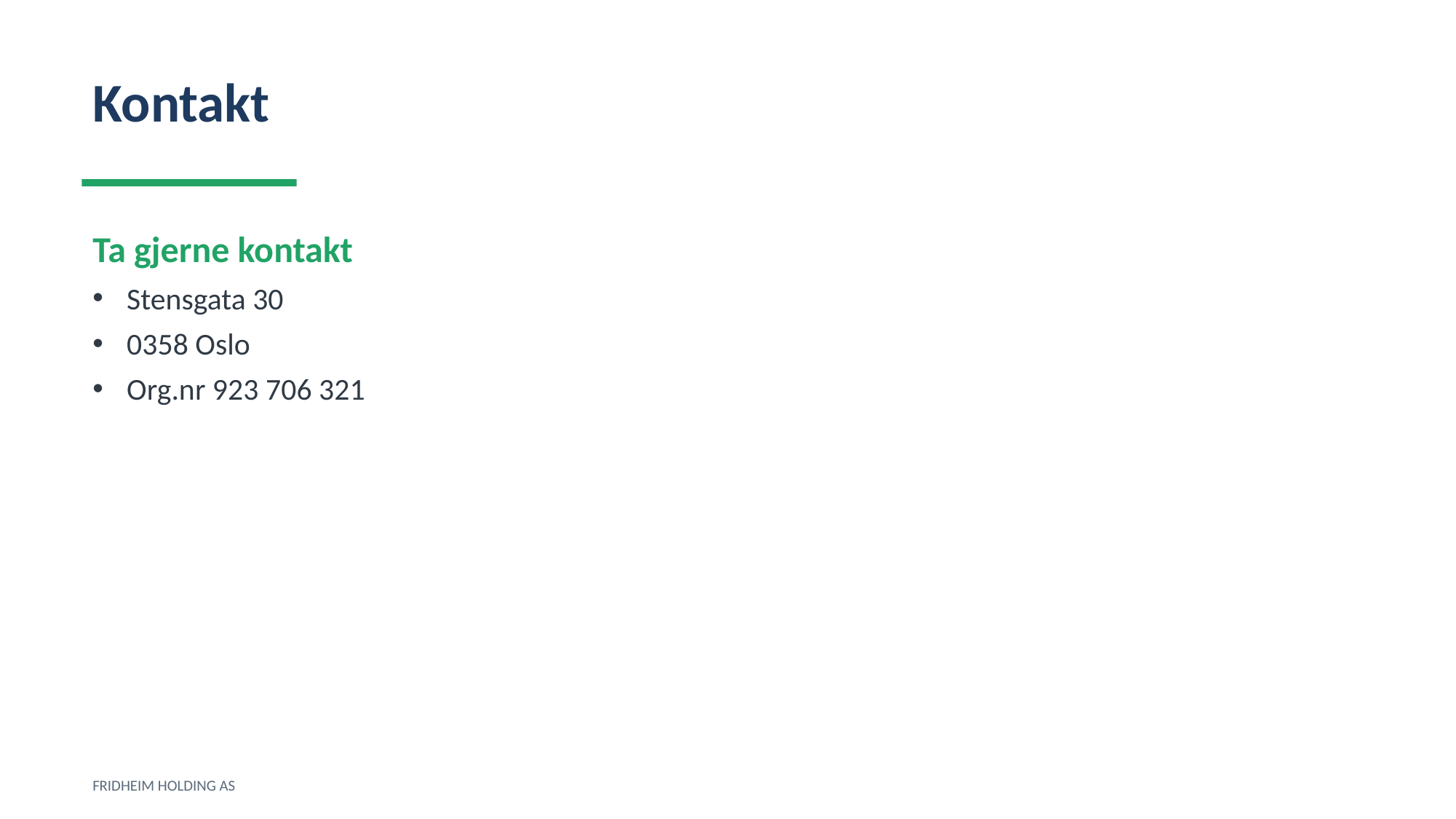

Kontakt

Ta gjerne kontakt
Stensgata 30
0358 Oslo
Org.nr 923 706 321
FRIDHEIM HOLDING AS